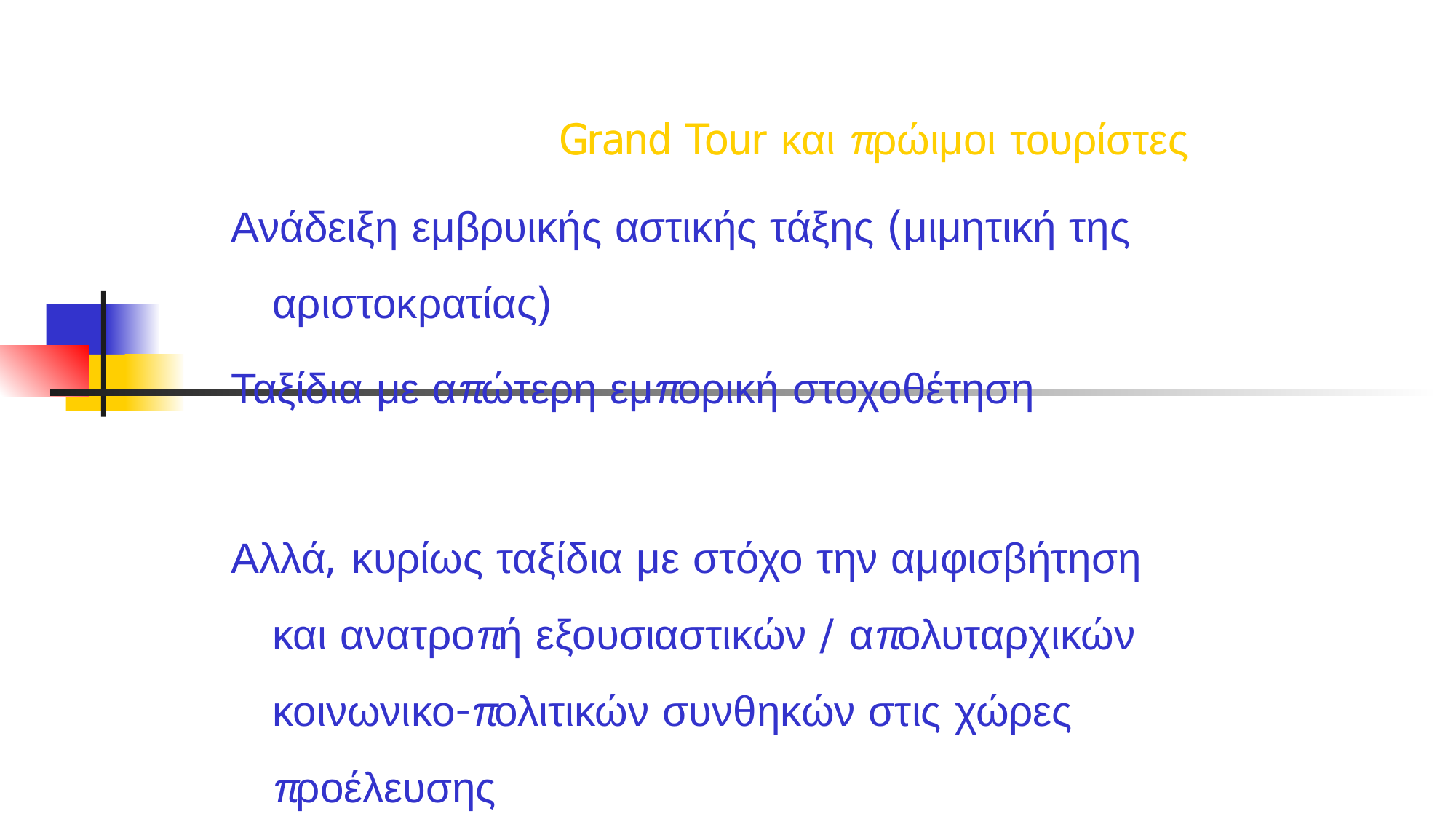

# Grand Tour και πρώιμοι τουρίστες
Ανάδειξη εμβρυικής αστικής τάξης (μιμητική της αριστοκρατίας)
Ταξίδια με απώτερη εμπορική στοχοθέτηση

Αλλά, κυρίως ταξίδια με στόχο την αμφισβήτηση και ανατροπή εξουσιαστικών / απολυταρχικών κοινωνικο-πολιτικών συνθηκών στις χώρες προέλευσης